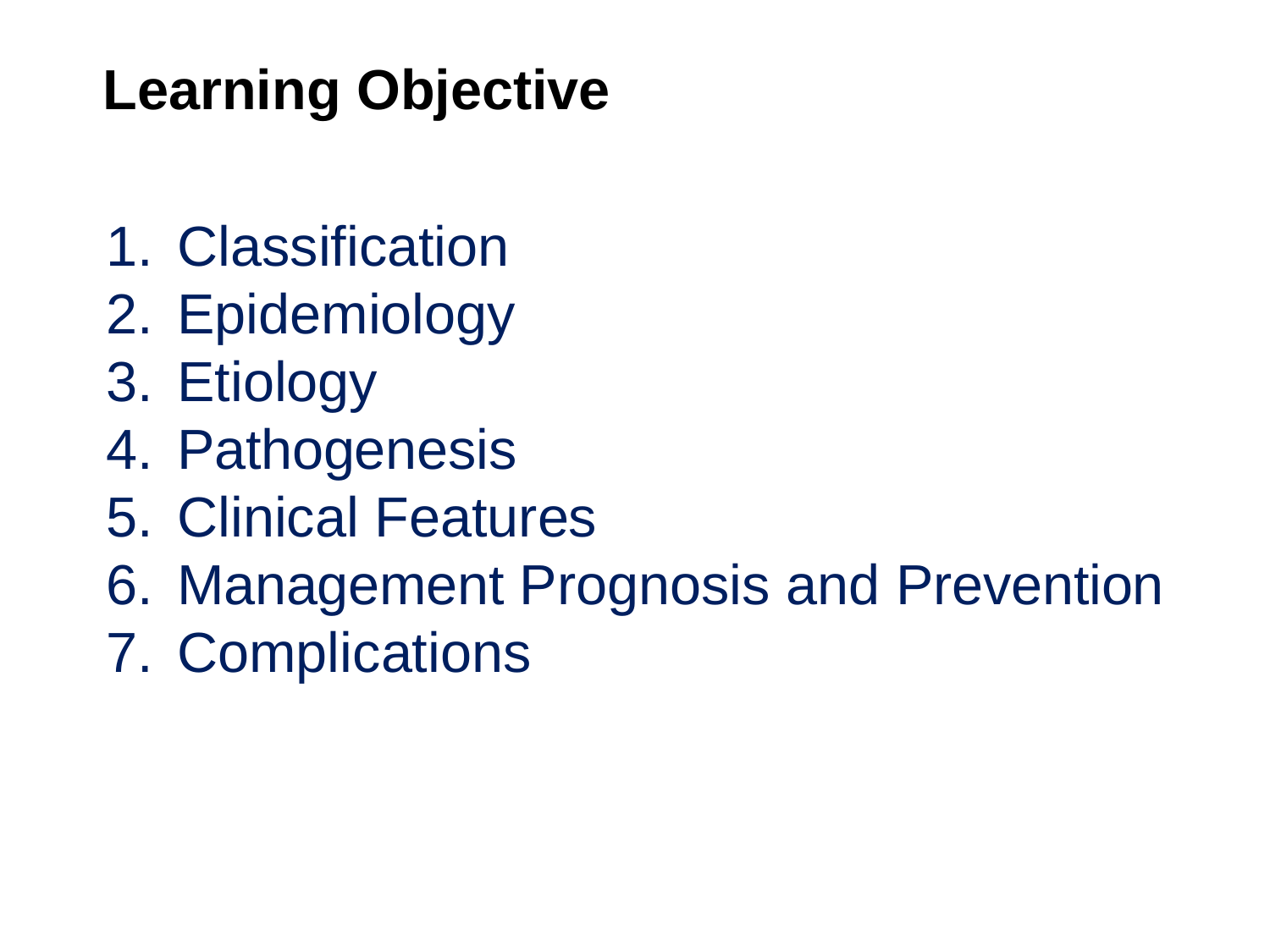

# Learning Objective
Classification
Epidemiology
Etiology
Pathogenesis
Clinical Features
Management Prognosis and Prevention
Complications